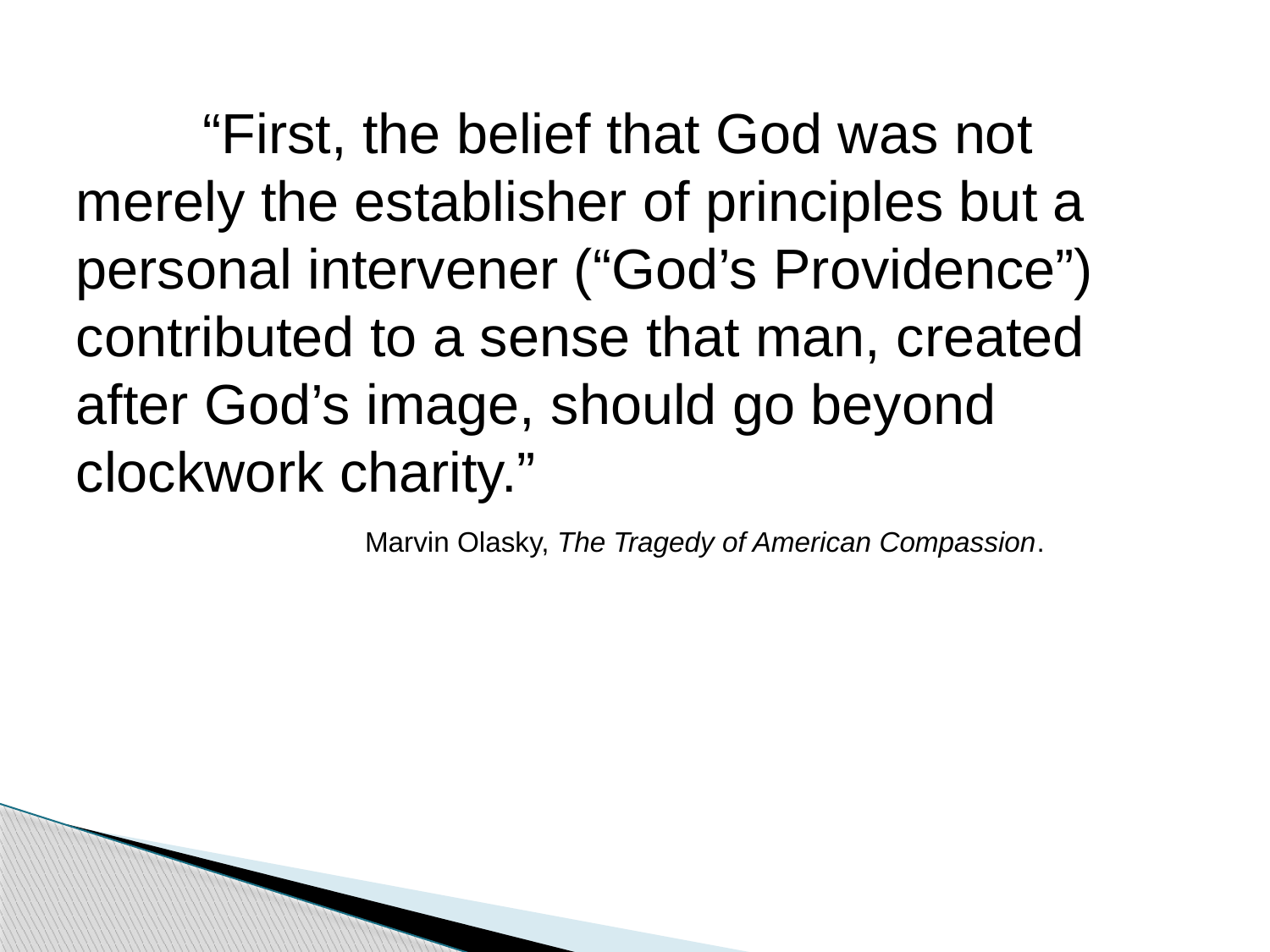

“First, the belief that God was not merely the establisher of principles but a personal intervener (“God’s Providence”) contributed to a sense that man, created after God’s image, should go beyond clockwork charity.”
                     Marvin Olasky, The Tragedy of American Compassion.